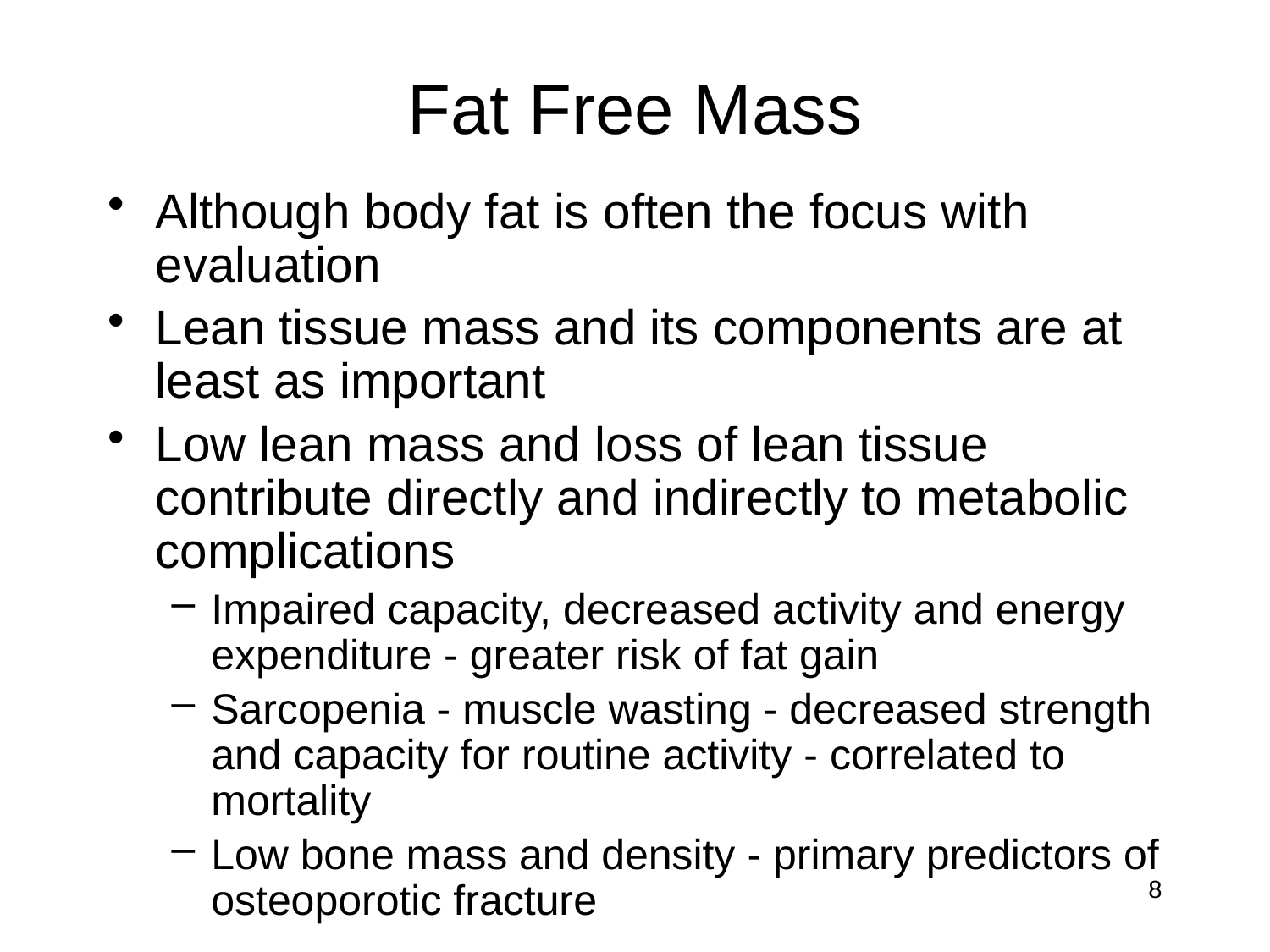

# Fat Free Mass
Although body fat is often the focus with evaluation
Lean tissue mass and its components are at least as important
Low lean mass and loss of lean tissue contribute directly and indirectly to metabolic complications
Impaired capacity, decreased activity and energy expenditure - greater risk of fat gain
Sarcopenia - muscle wasting - decreased strength and capacity for routine activity - correlated to mortality
Low bone mass and density - primary predictors of osteoporotic fracture
8